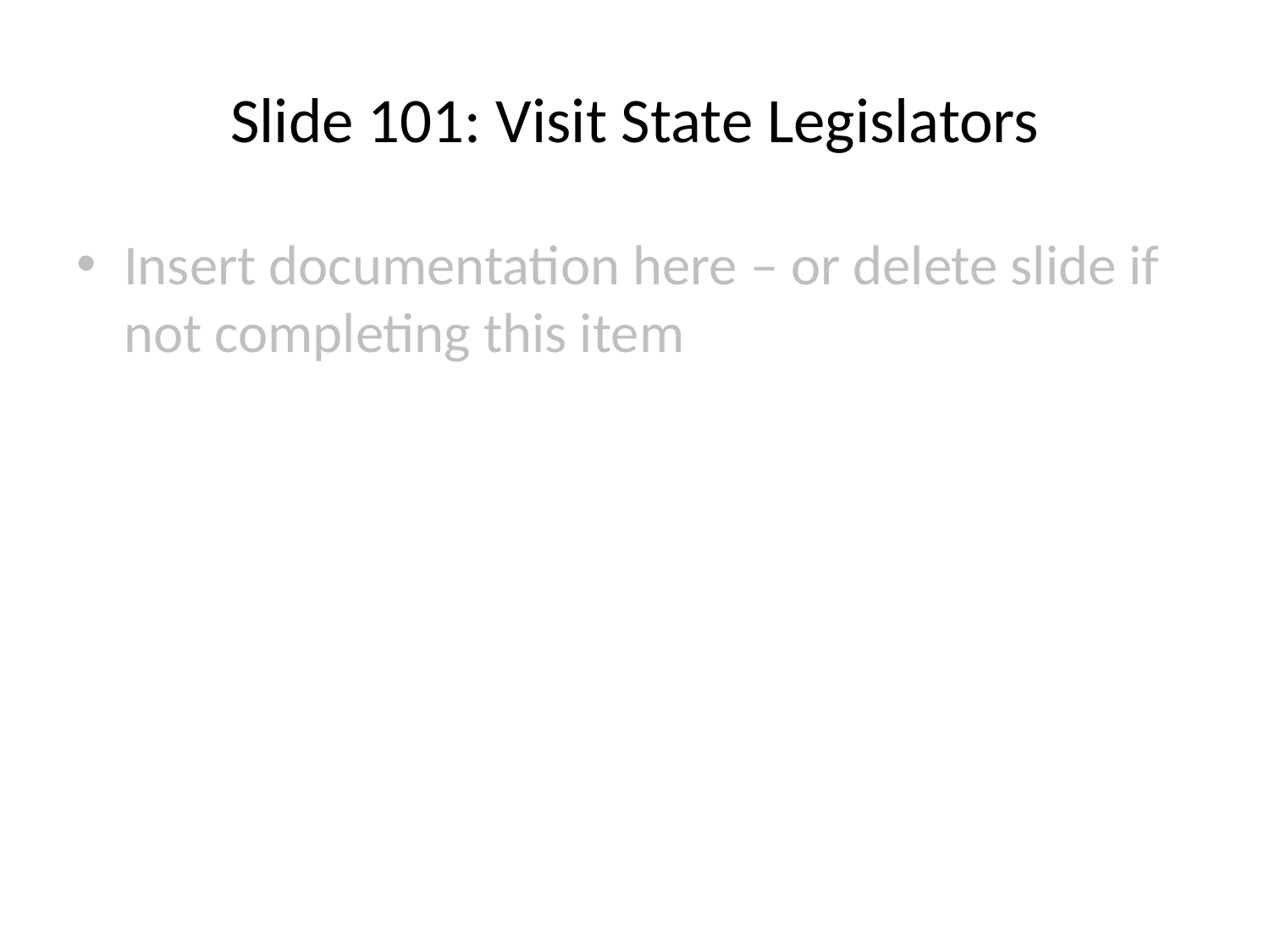

# Slide 101: Visit State Legislators
Insert documentation here – or delete slide if not completing this item